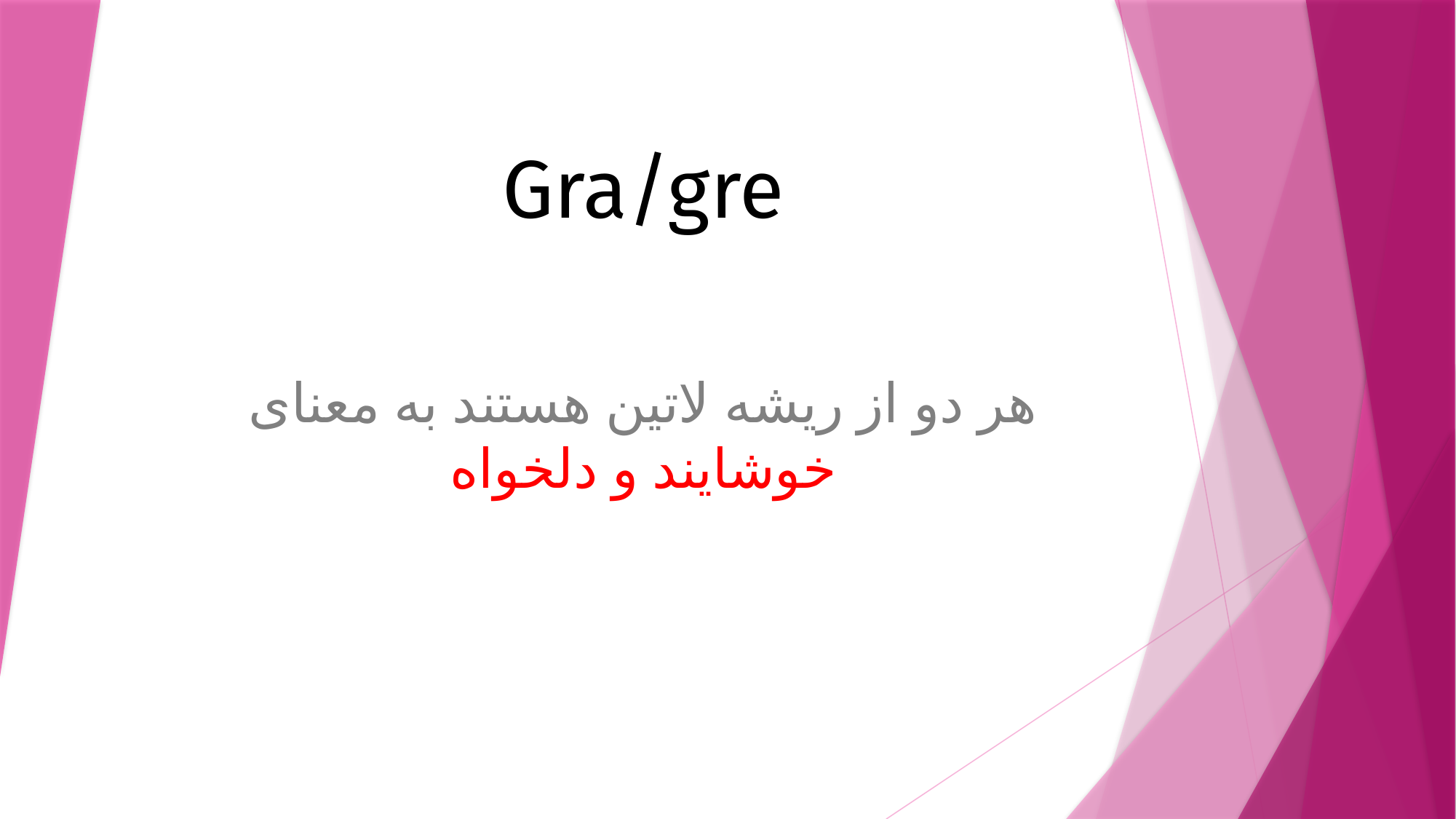

# Gra/gre
هر دو از ریشه لاتین هستند به معنای خوشایند و دلخواه